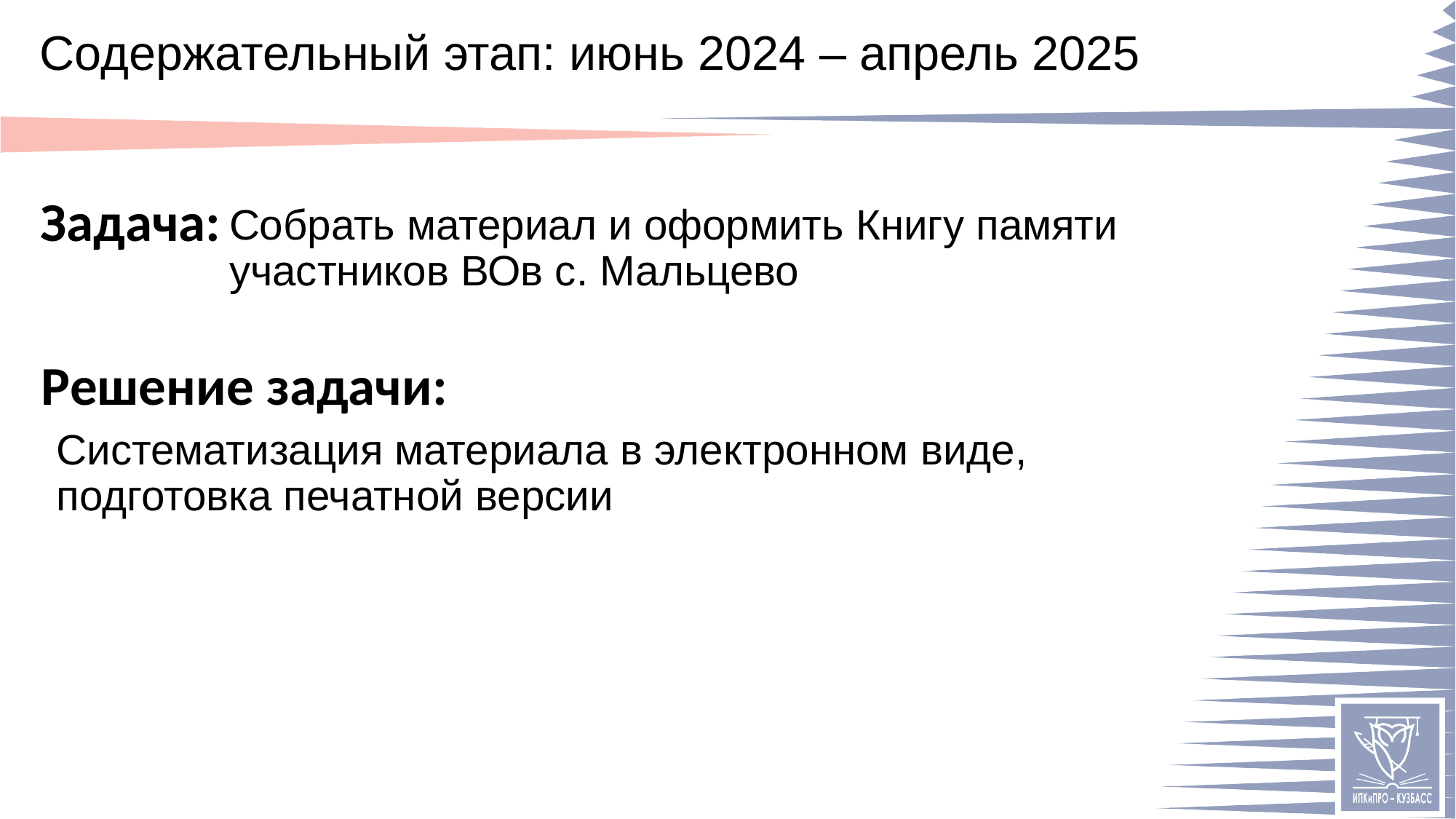

# Содержательный этап: июнь 2024 – апрель 2025
Собрать материал и оформить Книгу памяти участников ВОв с. Мальцево
Систематизация материала в электронном виде, подготовка печатной версии